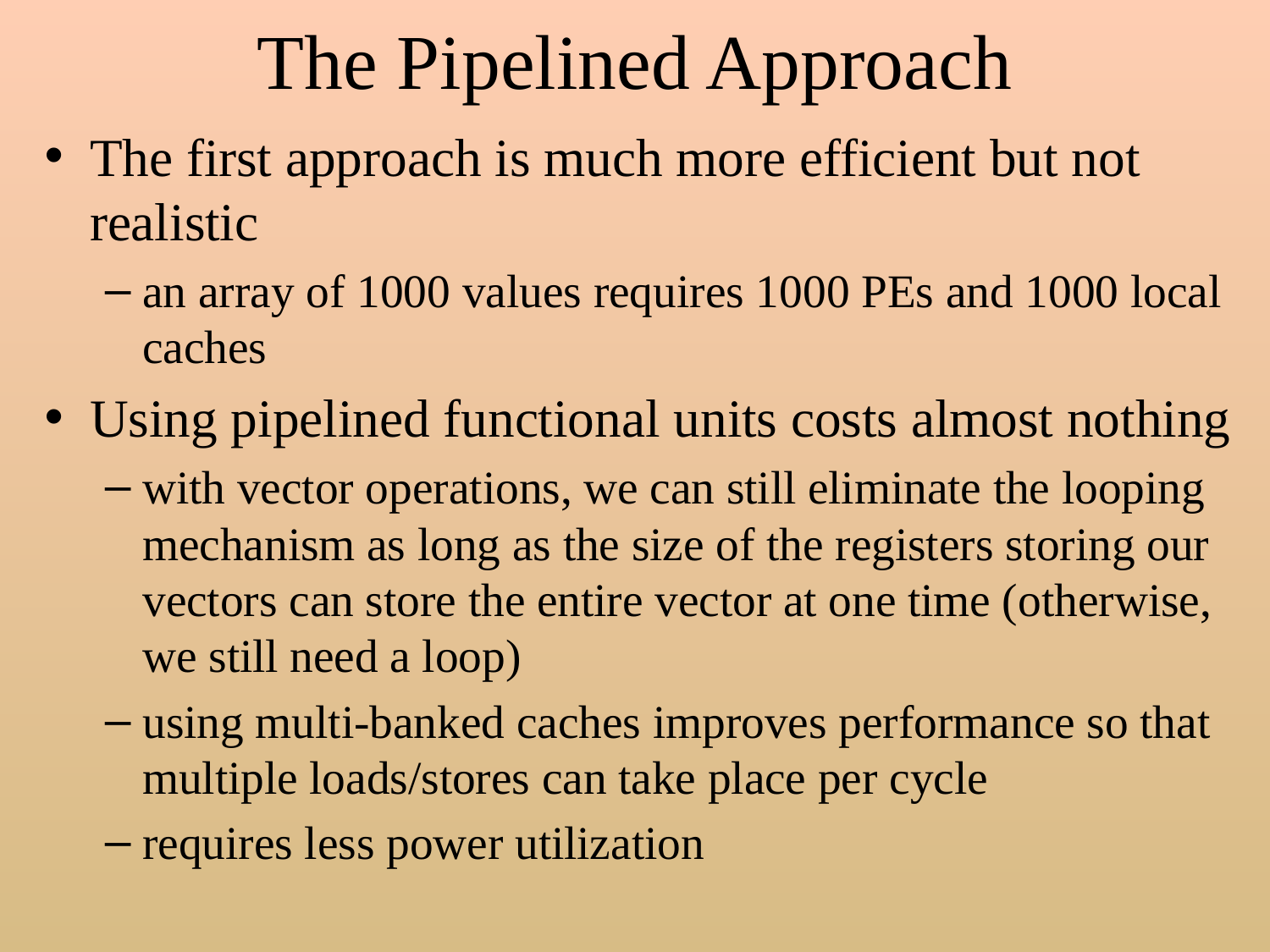

# The Pipelined Approach
The first approach is much more efficient but not realistic
an array of 1000 values requires 1000 PEs and 1000 local caches
Using pipelined functional units costs almost nothing
with vector operations, we can still eliminate the looping mechanism as long as the size of the registers storing our vectors can store the entire vector at one time (otherwise, we still need a loop)
using multi-banked caches improves performance so that multiple loads/stores can take place per cycle
requires less power utilization